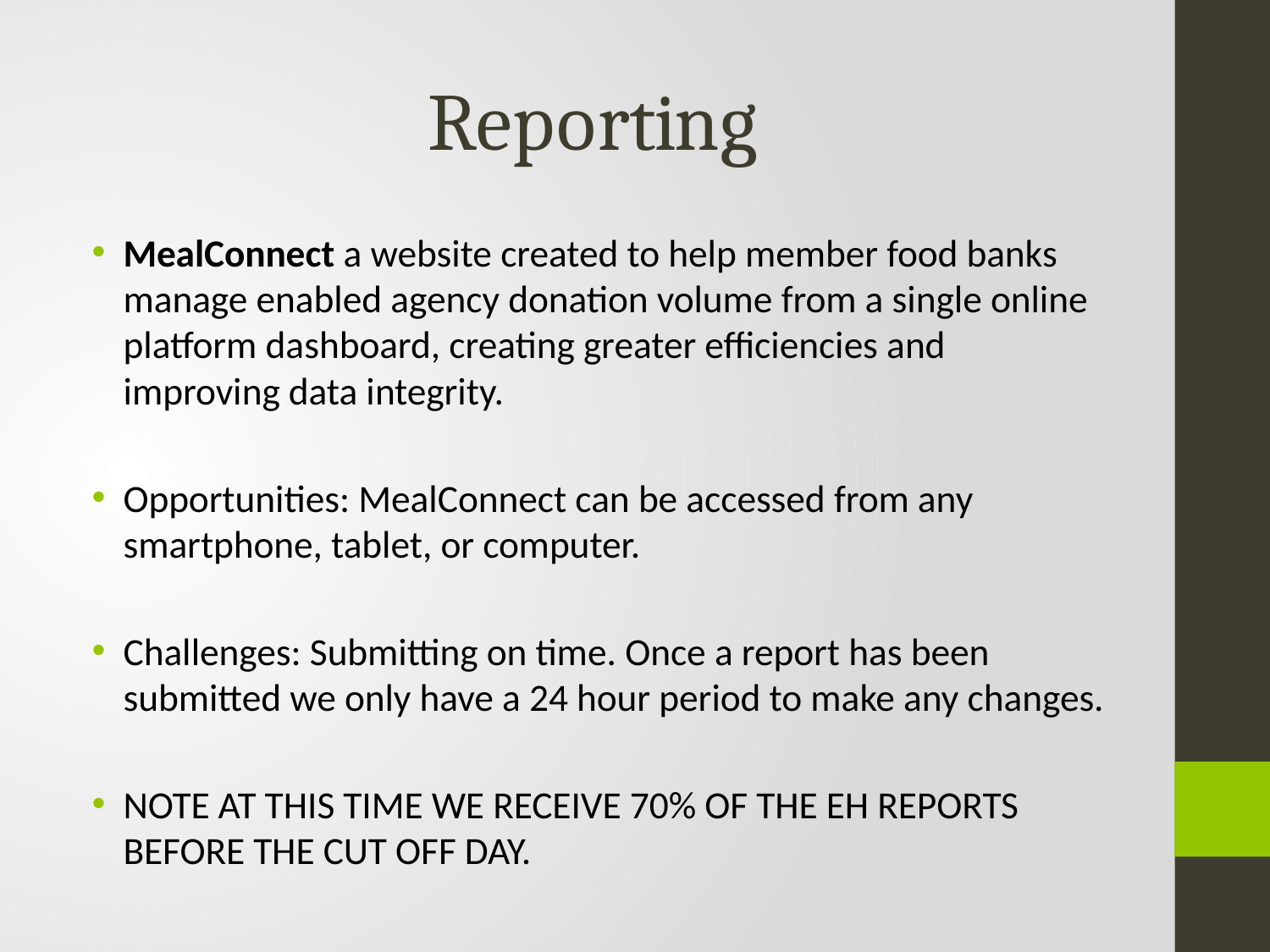

# Reporting
MealConnect a website created to help member food banks manage enabled agency donation volume from a single online platform dashboard, creating greater efficiencies and improving data integrity.

Opportunities: MealConnect can be accessed from any smartphone, tablet, or computer.

Challenges: Submitting on time. Once a report has been submitted we only have a 24 hour period to make any changes.

NOTE AT THIS TIME WE RECEIVE 70% OF THE EH REPORTS BEFORE THE CUT OFF DAY.